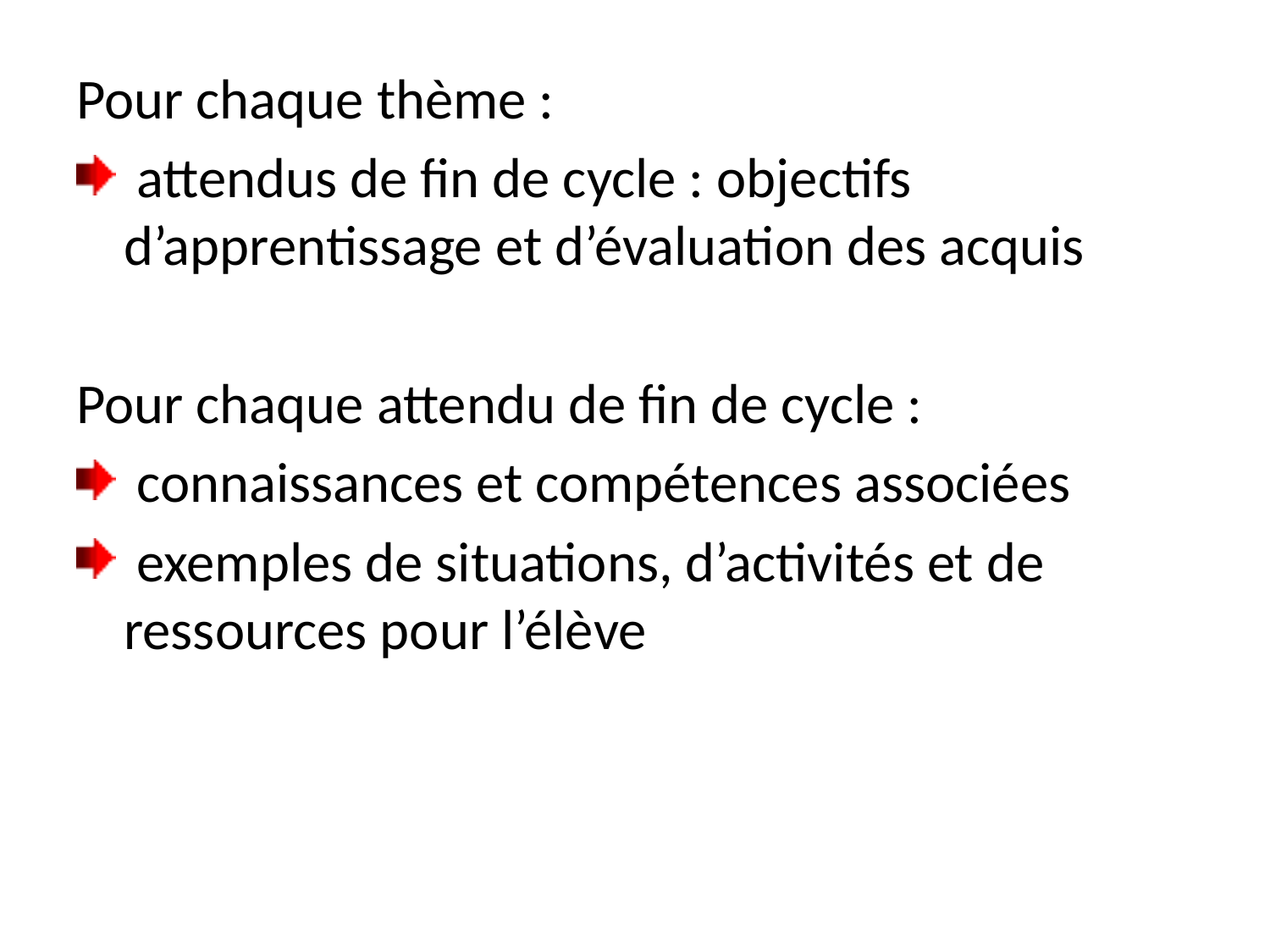

Pour chaque thème :
 attendus de fin de cycle : objectifs d’apprentissage et d’évaluation des acquis

Pour chaque attendu de fin de cycle :
 connaissances et compétences associées
 exemples de situations, d’activités et de ressources pour l’élève